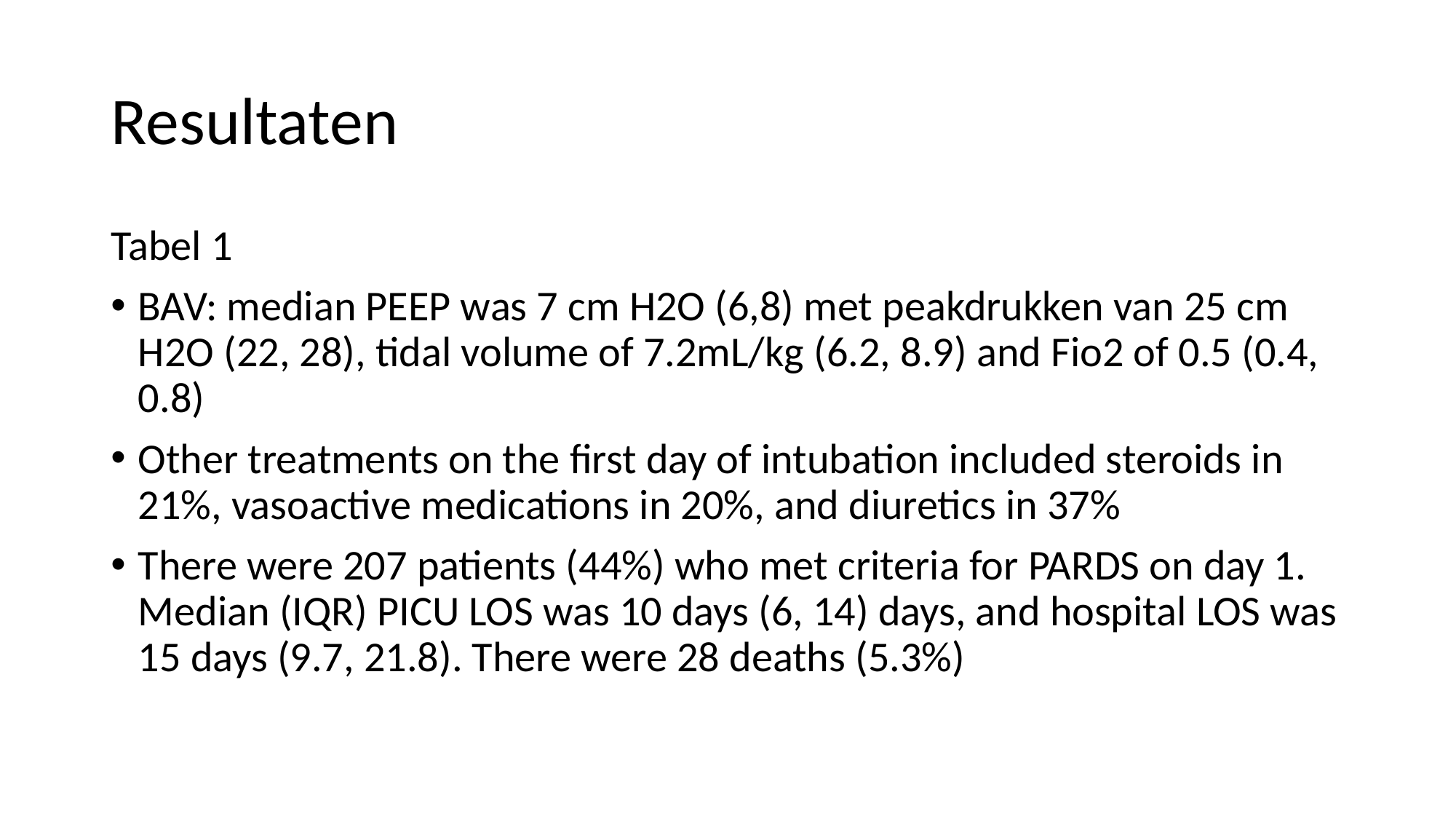

# Resultaten
Tabel 1
BAV: median PEEP was 7 cm H2O (6,8) met peakdrukken van 25 cm H2O (22, 28), tidal volume of 7.2mL/kg (6.2, 8.9) and Fio2 of 0.5 (0.4, 0.8)
Other treatments on the first day of intubation included steroids in 21%, vasoactive medications in 20%, and diuretics in 37%
There were 207 patients (44%) who met criteria for PARDS on day 1. Median (IQR) PICU LOS was 10 days (6, 14) days, and hospital LOS was 15 days (9.7, 21.8). There were 28 deaths (5.3%)